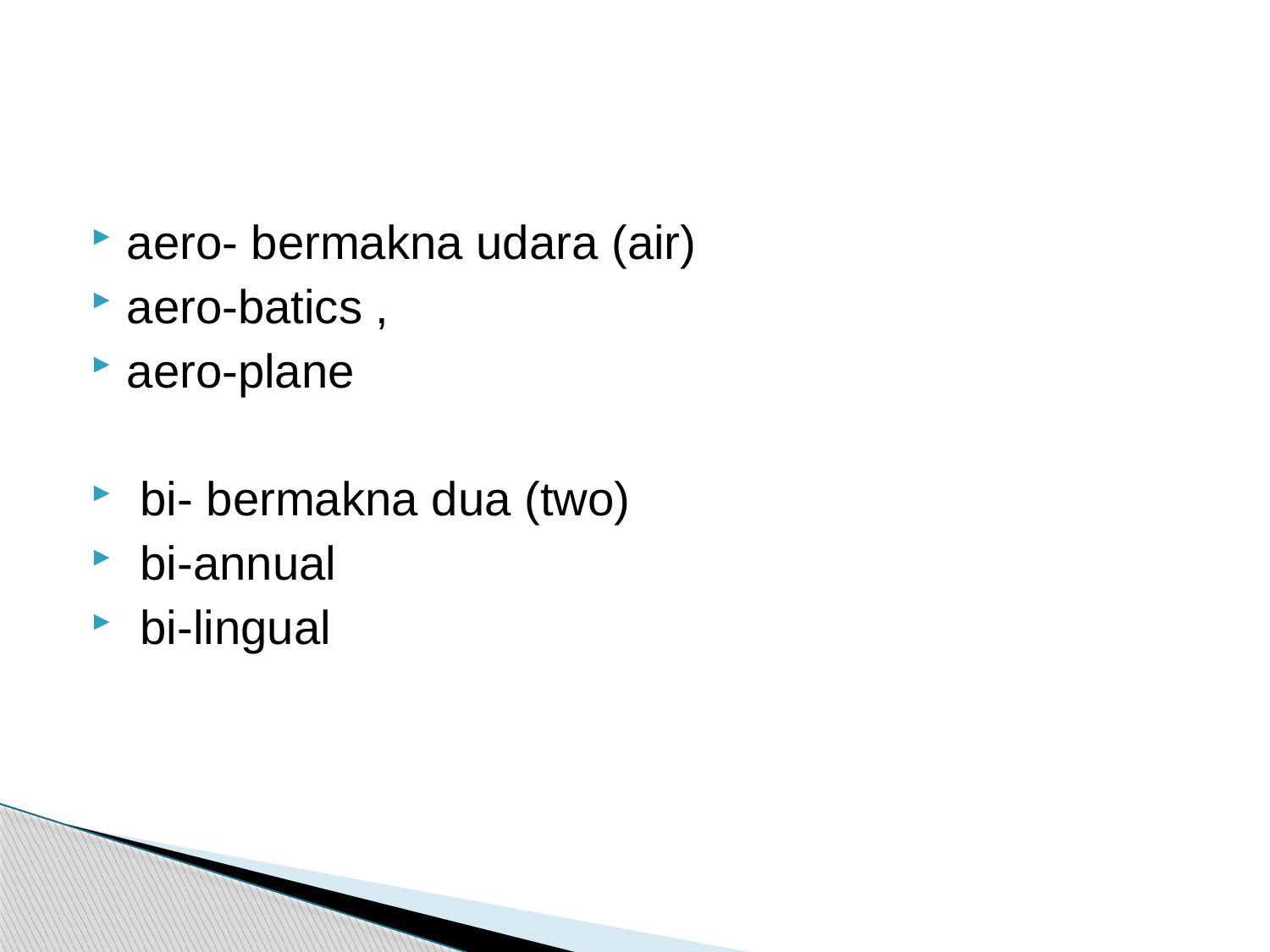

#
aero- bermakna udara (air)
aero-batics ,
aero-plane

 bi- bermakna dua (two)
 bi-annual
 bi-lingual